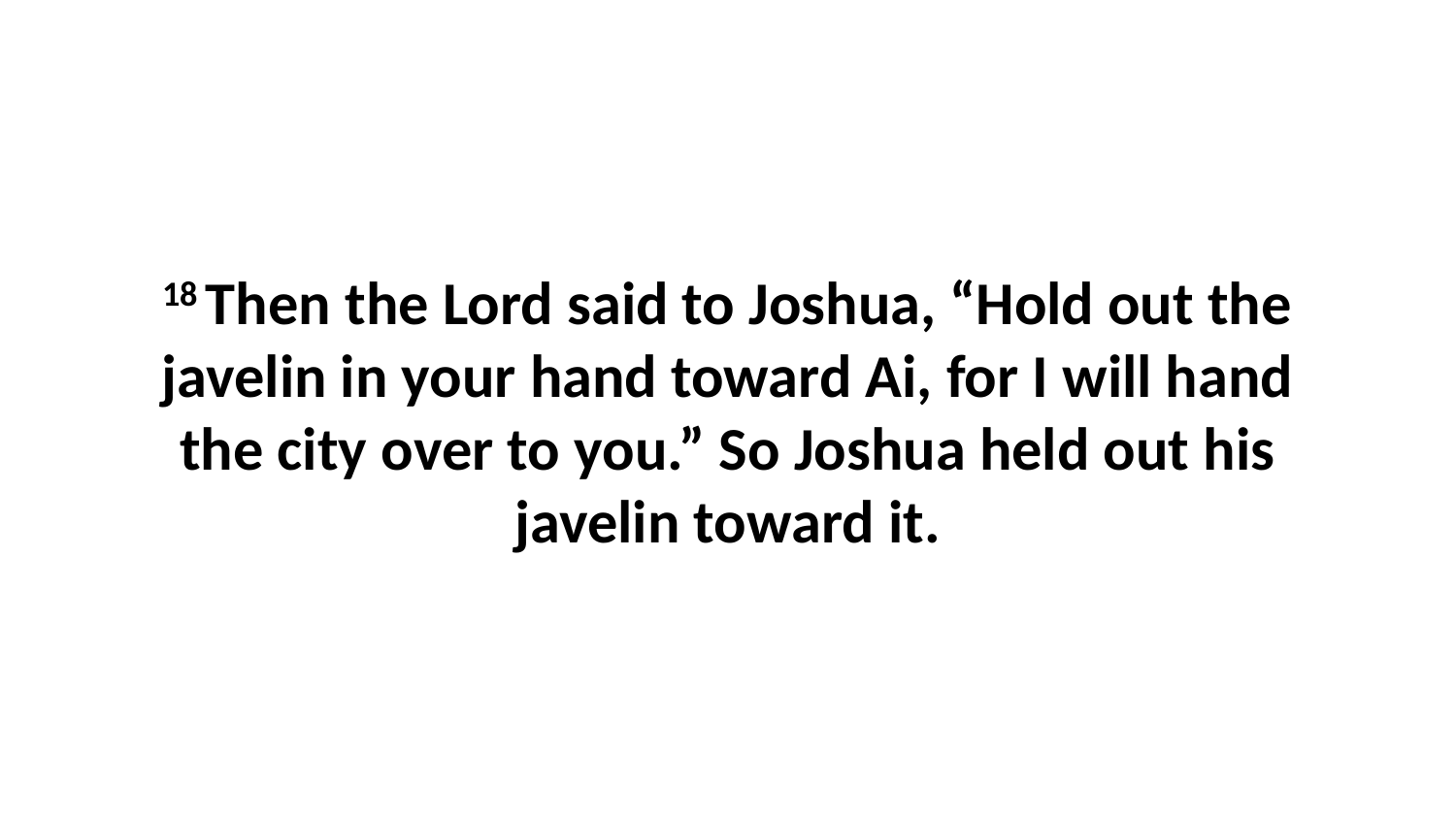

18 Then the Lord said to Joshua, “Hold out the javelin in your hand toward Ai, for I will hand the city over to you.” So Joshua held out his javelin toward it.